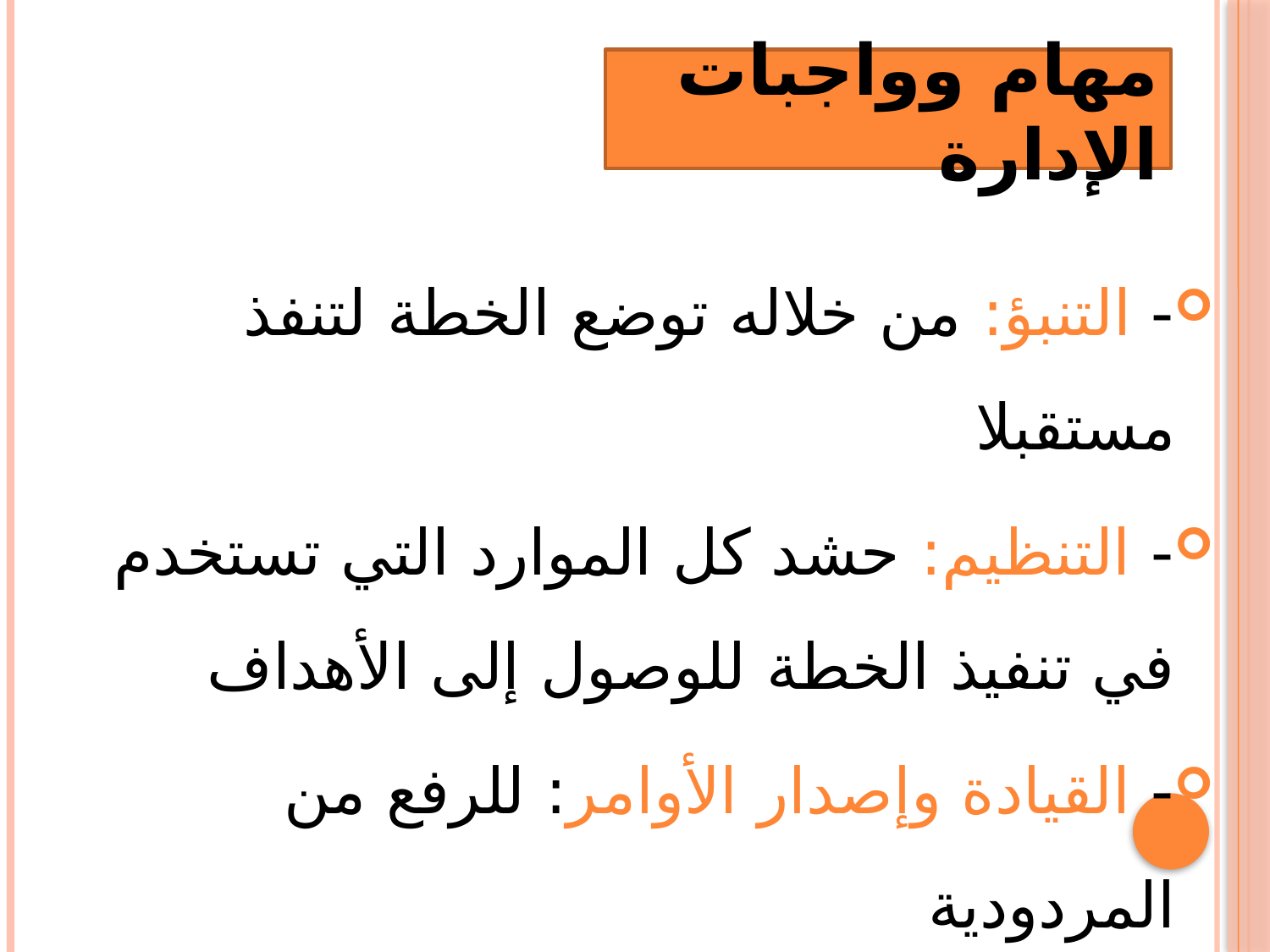

#
مهام وواجبات الإدارة
- التنبؤ: من خلاله توضع الخطة لتنفذ مستقبلا
- التنظيم: حشد كل الموارد التي تستخدم في تنفيذ الخطة للوصول إلى الأهداف
- القيادة وإصدار الأوامر: للرفع من المردودية